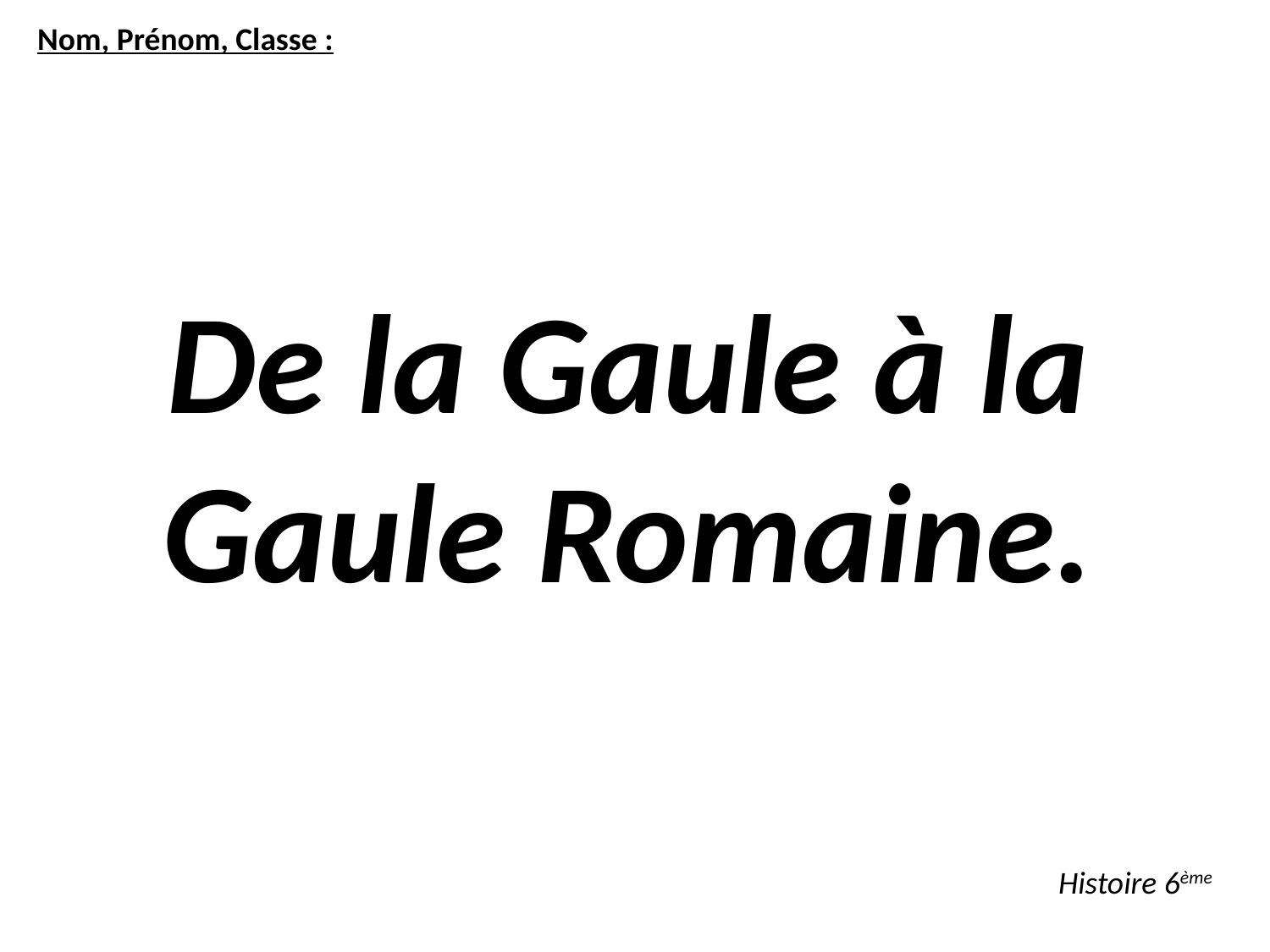

Nom, Prénom, Classe :
De la Gaule à la Gaule Romaine.
Histoire 6ème